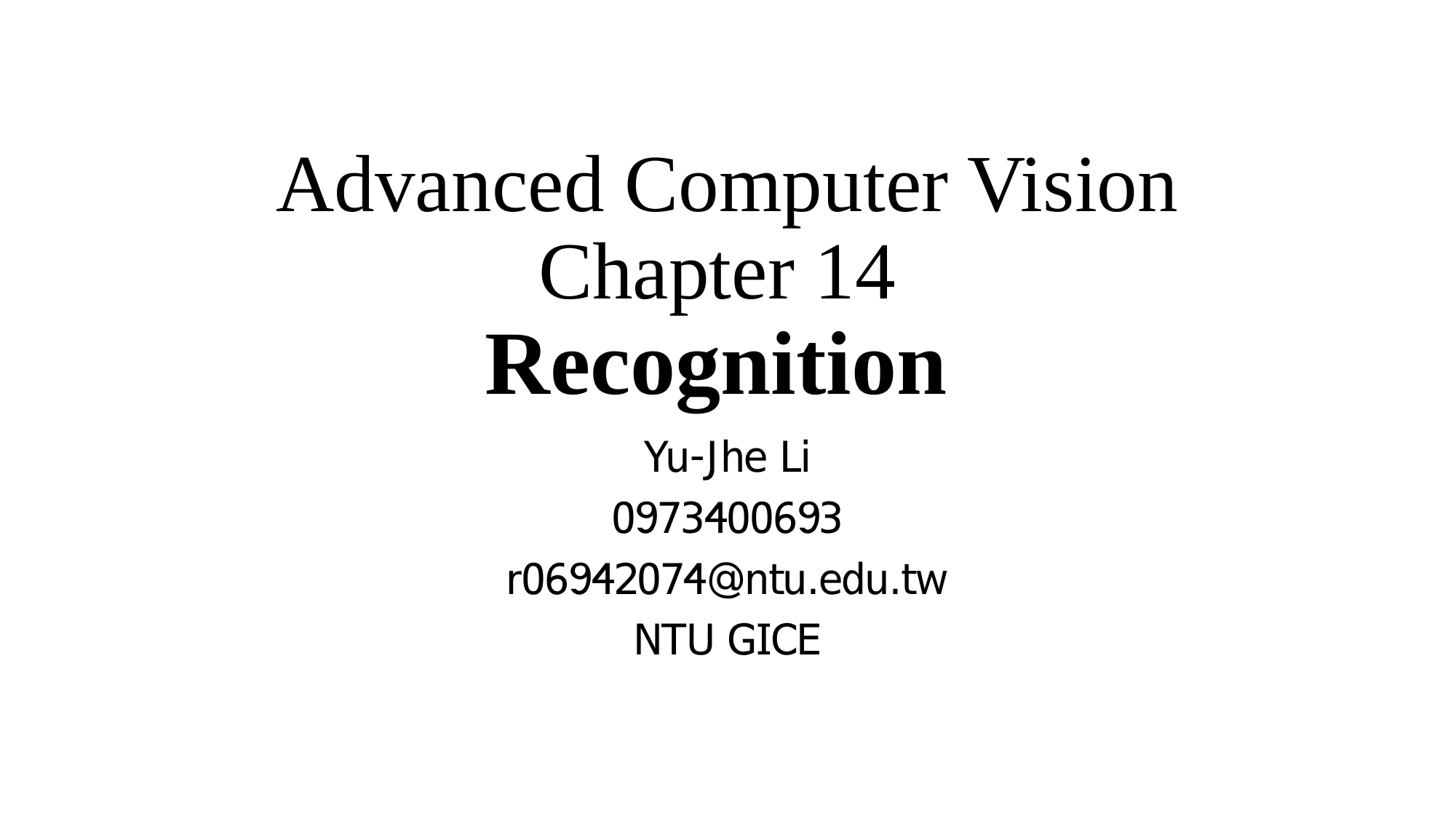

# Advanced Computer Vision Chapter 14 Recognition
Yu-Jhe Li
0973400693
r06942074@ntu.edu.tw
NTU GICE